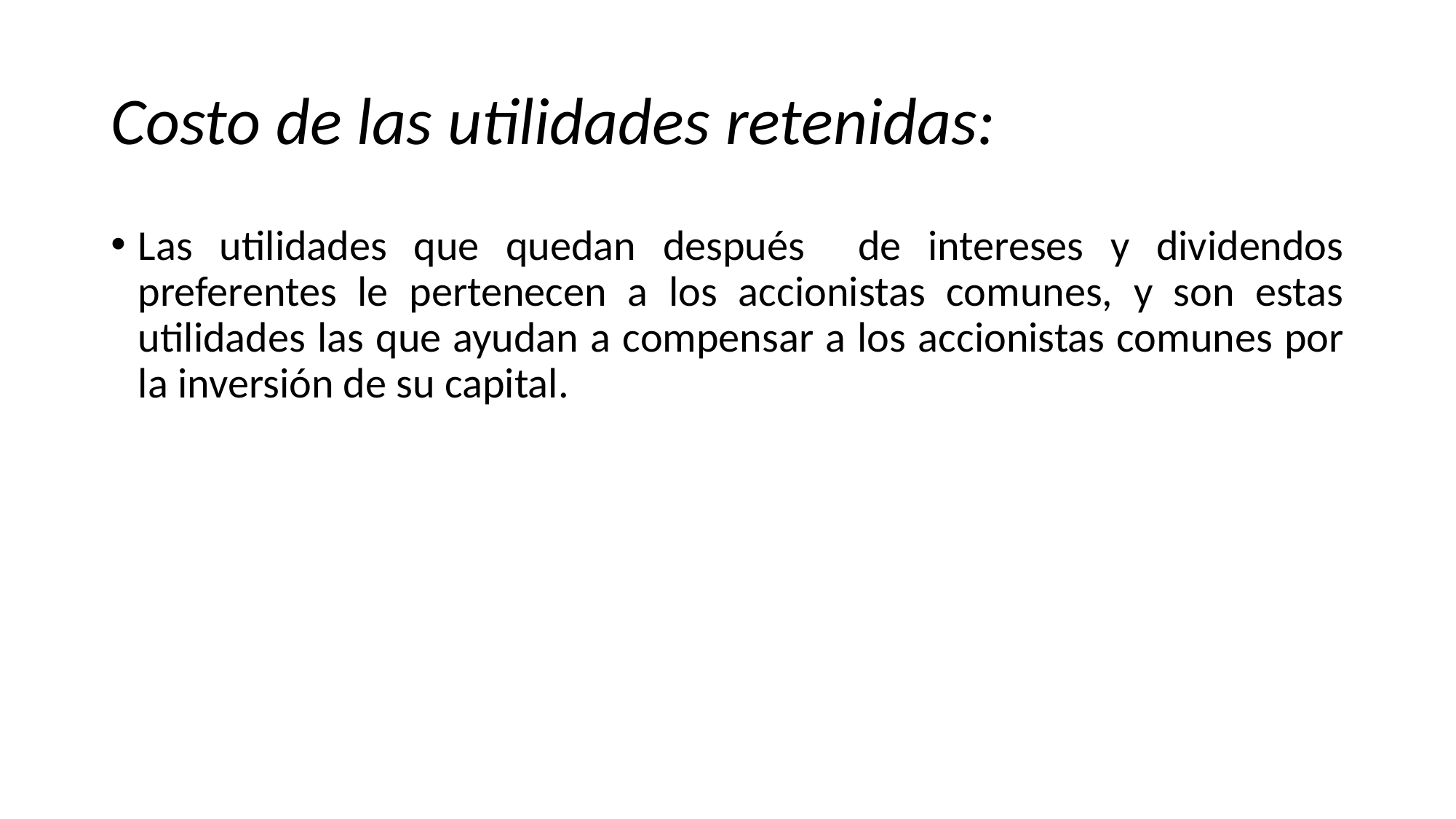

# Costo de las utilidades retenidas:
Las utilidades que quedan después  de intereses y dividendos preferentes le pertenecen a los accionistas comunes, y son estas utilidades las que ayudan a compensar a los accionistas comunes por la inversión de su capital.